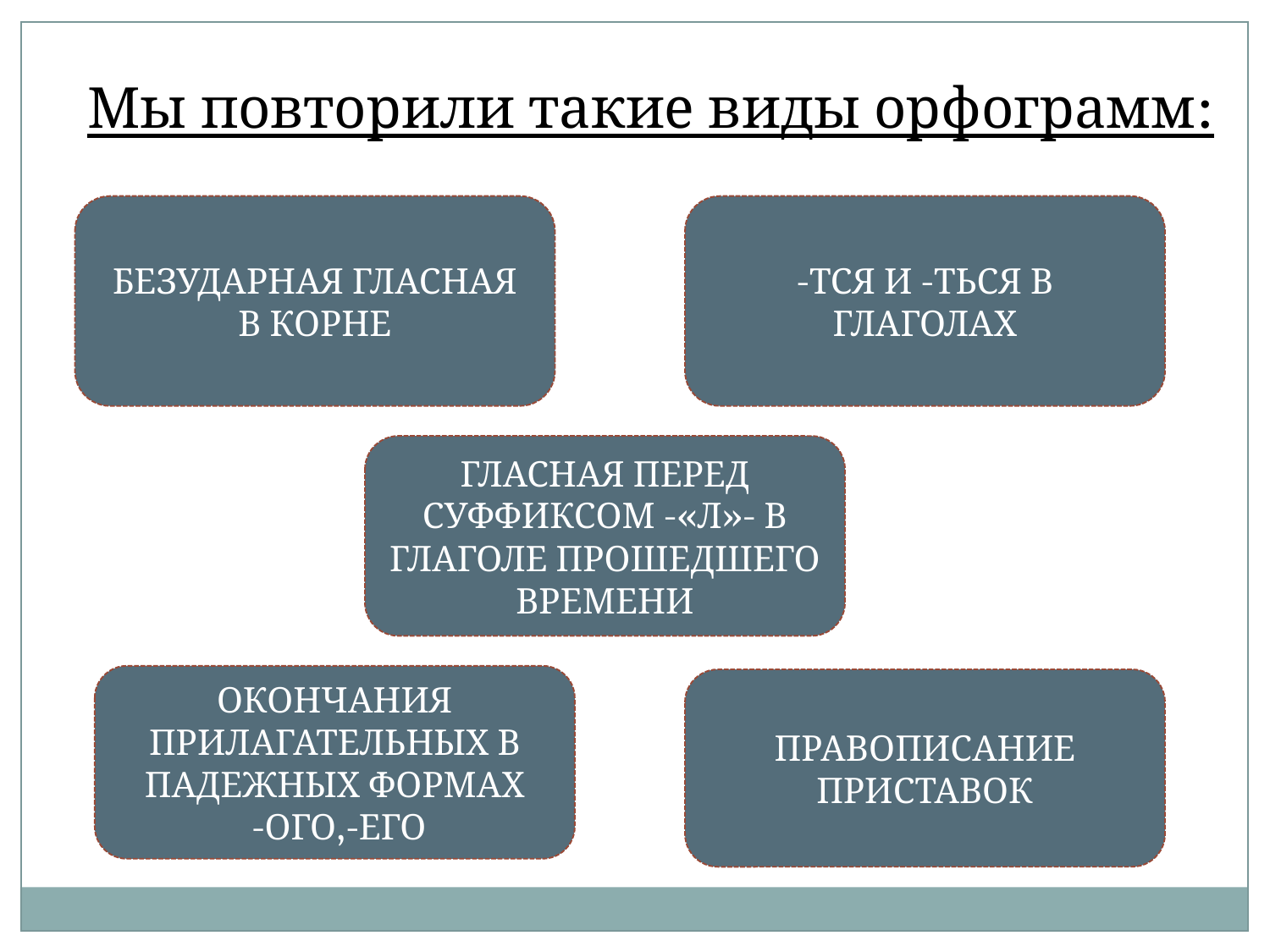

Мы повторили такие виды орфограмм:
БЕЗУДАРНАЯ ГЛАСНАЯ В КОРНЕ
-ТСЯ И -ТЬСЯ В ГЛАГОЛАХ
ГЛАСНАЯ ПЕРЕД СУФФИКСОМ -«Л»- В ГЛАГОЛЕ ПРОШЕДШЕГО ВРЕМЕНИ
ОКОНЧАНИЯ ПРИЛАГАТЕЛЬНЫХ В ПАДЕЖНЫХ ФОРМАХ
 -ОГО,-ЕГО
ПРАВОПИСАНИЕ ПРИСТАВОК